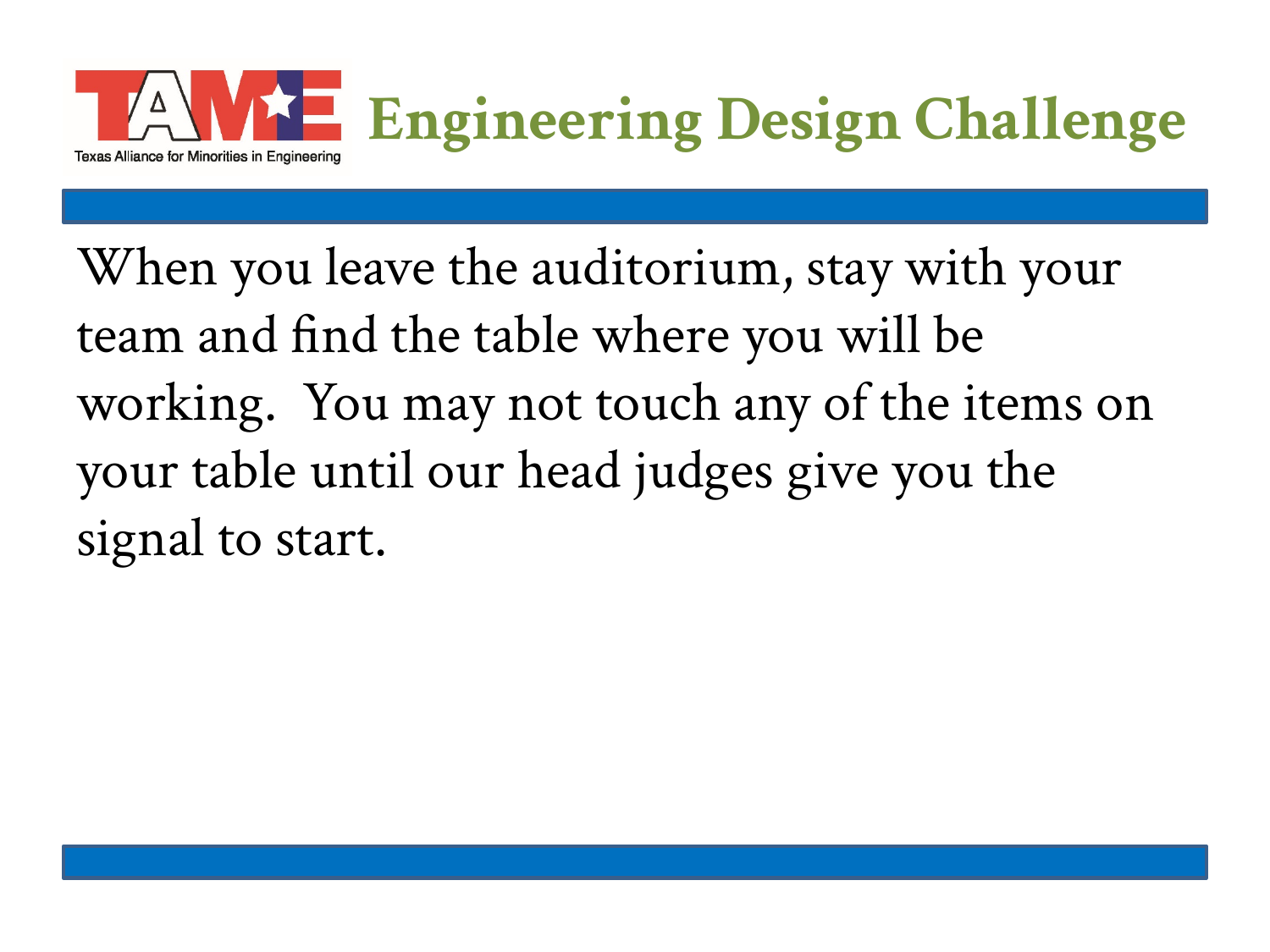

# Engineering Design Challenge
When you leave the auditorium, stay with your team and find the table where you will be working.  You may not touch any of the items on your table until our head judges give you the signal to start.